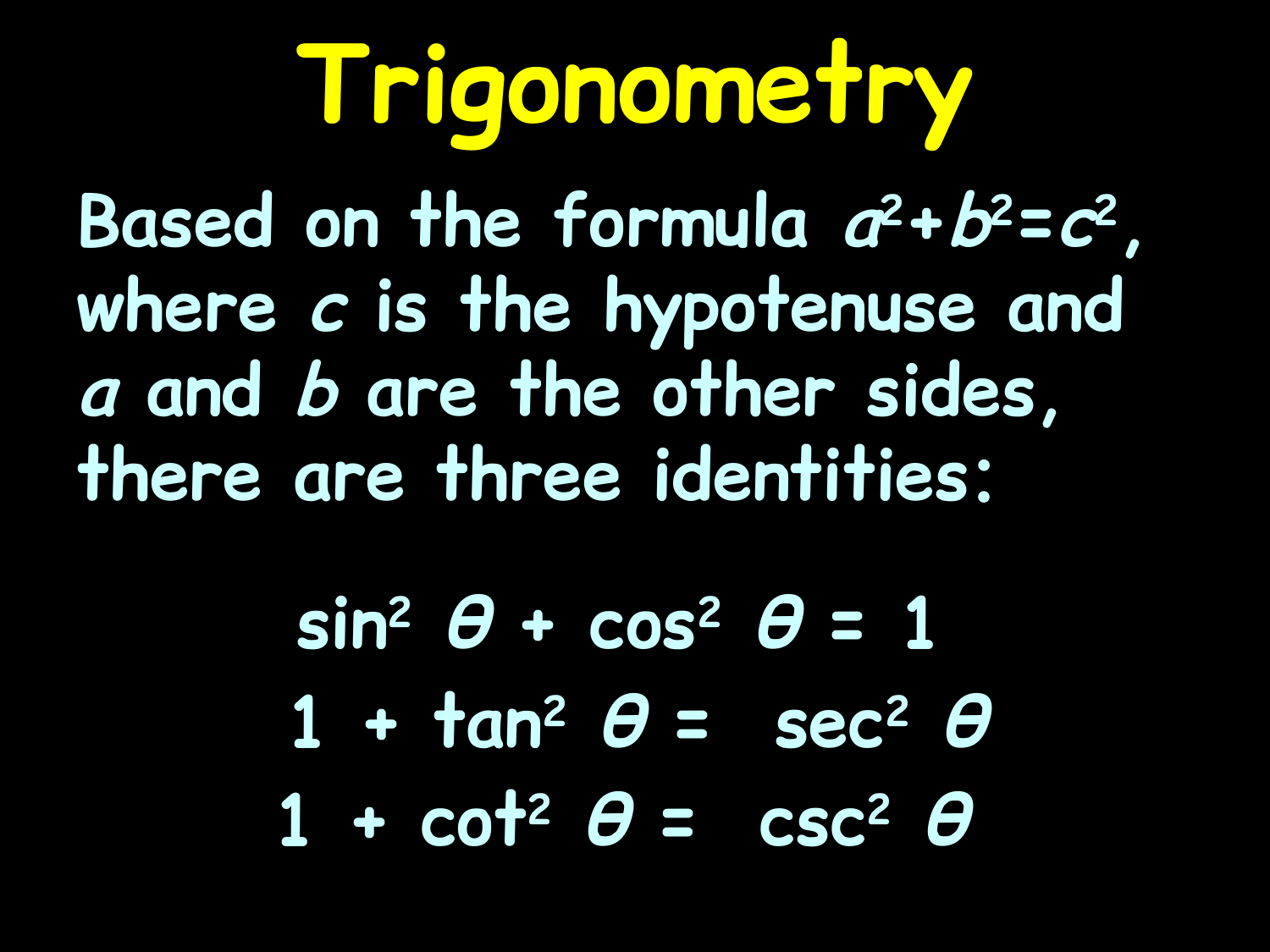

# Trigonometry
Based on the formula a2+b2=c2, where c is the hypotenuse and a and b are the other sides, there are three identities:

sin2 θ + cos2 θ = 1
1 + tan2 θ =  sec2 θ
1 + cot2 θ =  csc2 θ